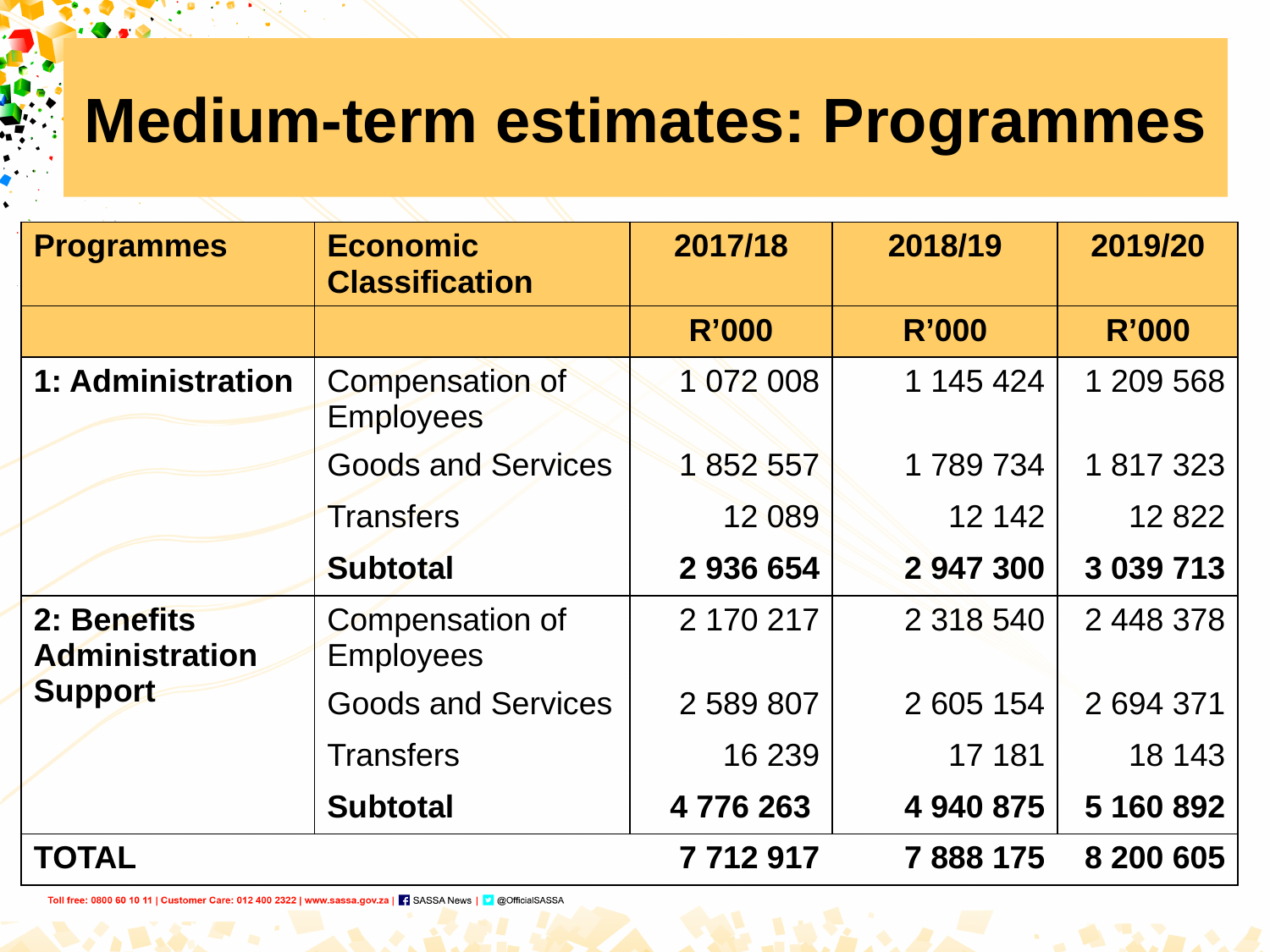

# Medium-term estimates: Programmes
| Programmes | Economic Classification | 2017/18 | 2018/19 | 2019/20 |
| --- | --- | --- | --- | --- |
|  |  | R’000 | R’000 | R’000 |
| 1: Administration | Compensation of Employees | 1 072 008 | 1 145 424 | 1 209 568 |
|  | Goods and Services | 1 852 557 | 1 789 734 | 1 817 323 |
|  | Transfers | 12 089 | 12 142 | 12 822 |
|  | Subtotal | 2 936 654 | 2 947 300 | 3 039 713 |
| 2: Benefits Administration Support | Compensation of Employees | 2 170 217 | 2 318 540 | 2 448 378 |
|  | Goods and Services | 2 589 807 | 2 605 154 | 2 694 371 |
|  | Transfers | 16 239 | 17 181 | 18 143 |
|  | Subtotal | 4 776 263 | 4 940 875 | 5 160 892 |
| TOTAL |  | 7 712 917 | 7 888 175 | 8 200 605 |